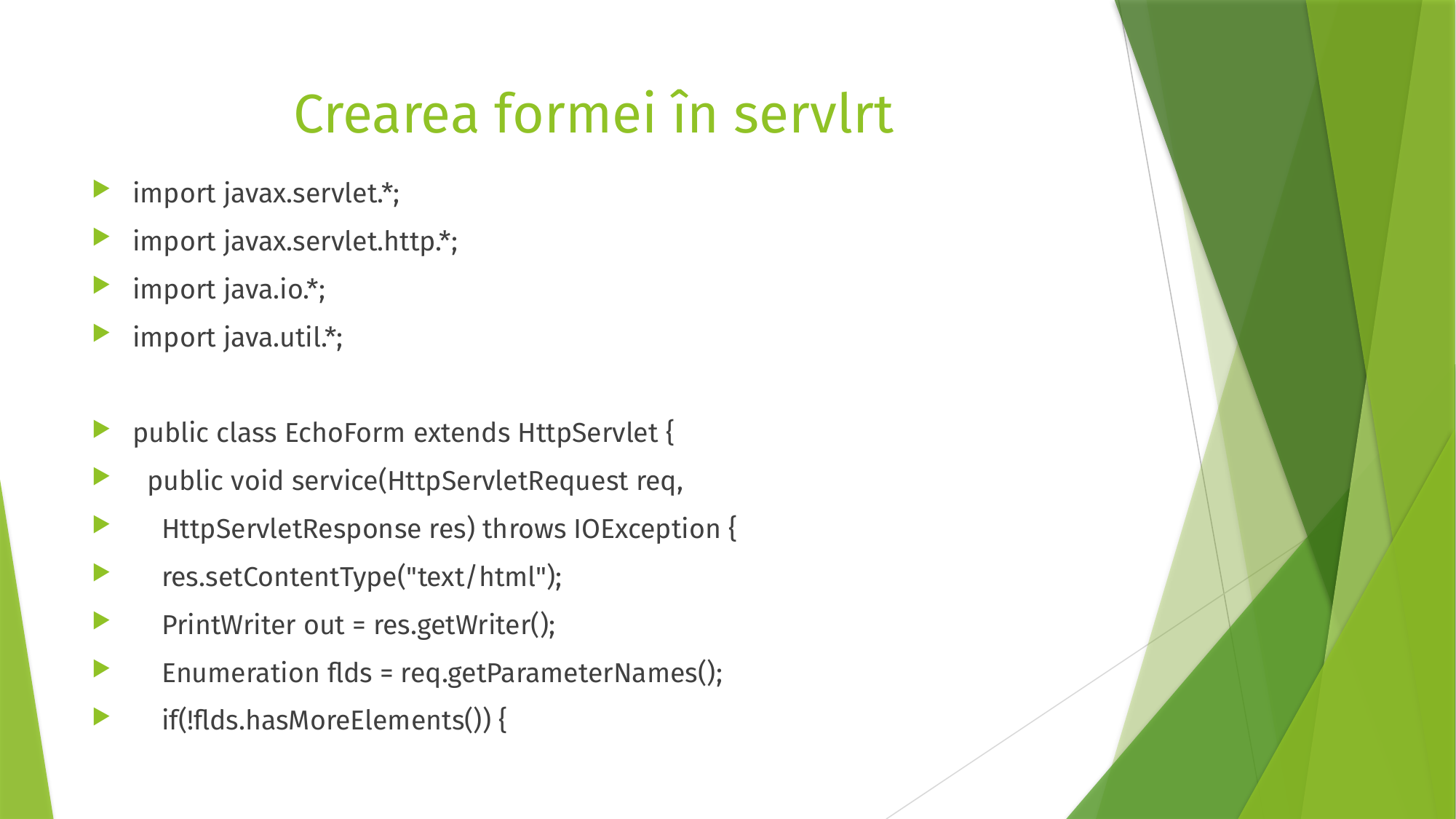

# Crearea formei în servlrt
import javax.servlet.*;
import javax.servlet.http.*;
import java.io.*;
import java.util.*;

public class EchoForm extends HttpServlet {
  public void service(HttpServletRequest req,
    HttpServletResponse res) throws IOException {
    res.setContentType("text/html");
    PrintWriter out = res.getWriter();
    Enumeration flds = req.getParameterNames();
    if(!flds.hasMoreElements()) {